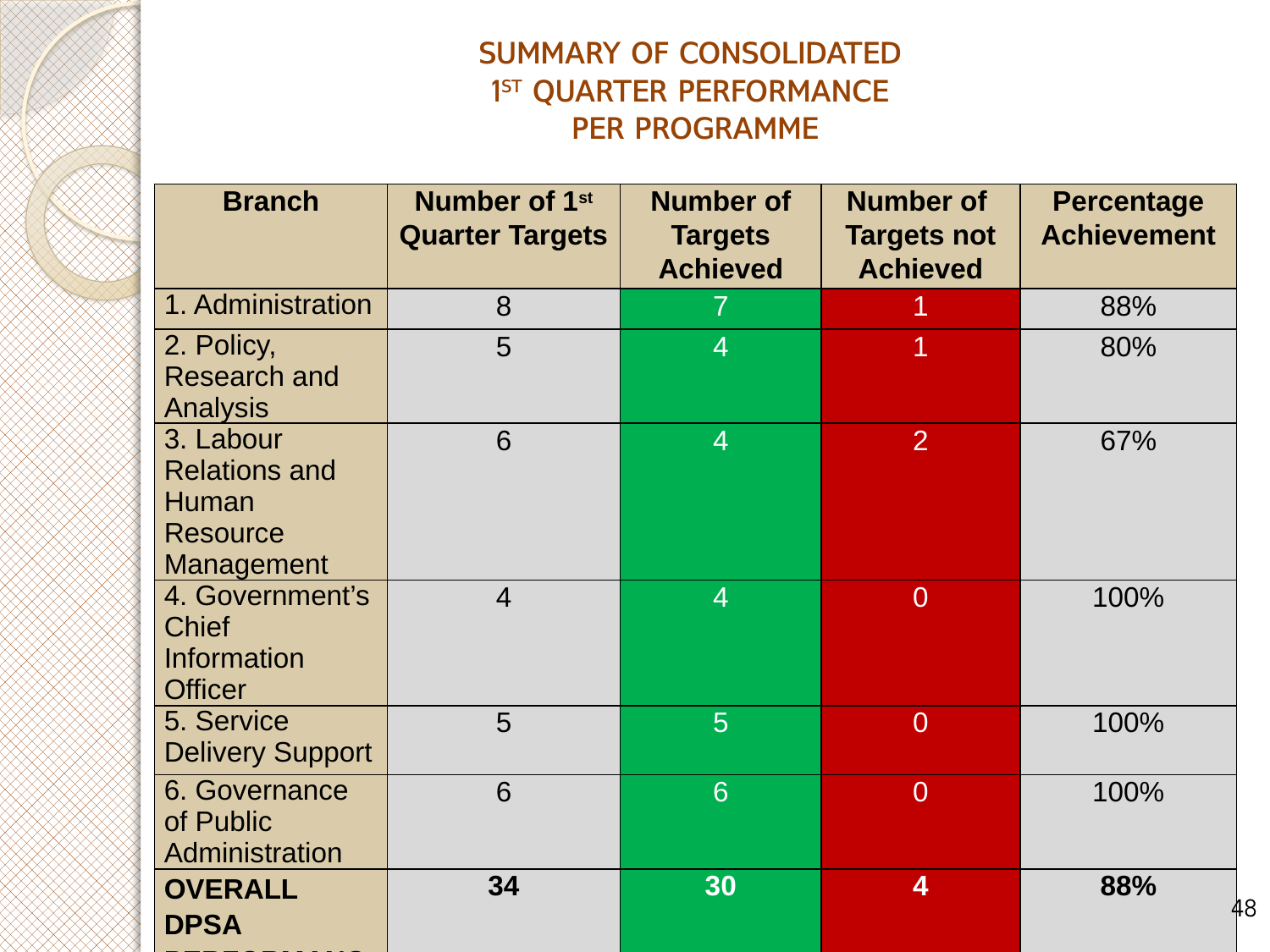

# SUMMARY OF CONSOLIDATED 1ST QUARTER PERFORMANCE PER PROGRAMME
| Branch | Number of 1st Quarter Targets | Number of Targets Achieved | Number of Targets not Achieved | Percentage Achievement |
| --- | --- | --- | --- | --- |
| 1. Administration | 8 | 7 | 1 | 88% |
| 2. Policy, Research and Analysis | 5 | 4 | 1 | 80% |
| 3. Labour Relations and Human Resource Management | 6 | 4 | 2 | 67% |
| 4. Government’s Chief Information Officer | 4 | 4 | 0 | 100% |
| 5. Service Delivery Support | 5 | 5 | 0 | 100% |
| 6. Governance of Public Administration | 6 | 6 | 0 | 100% |
| OVERALL DPSA PERFORMANCE | 34 | 30 | 4 | 88% |
48